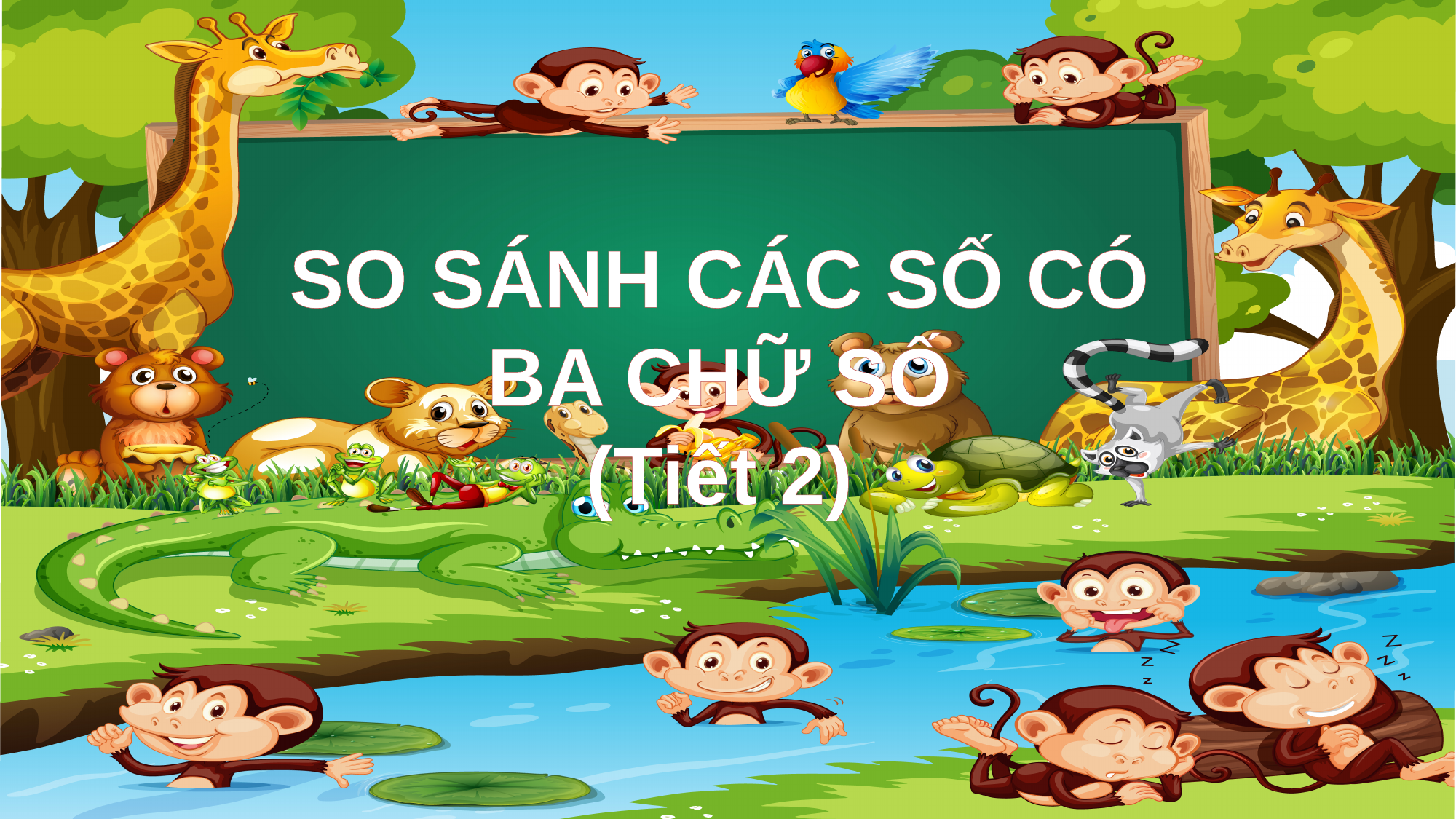

SO SÁNH CÁC SỐ CÓ BA CHỮ SỐ
(Tiết 2)